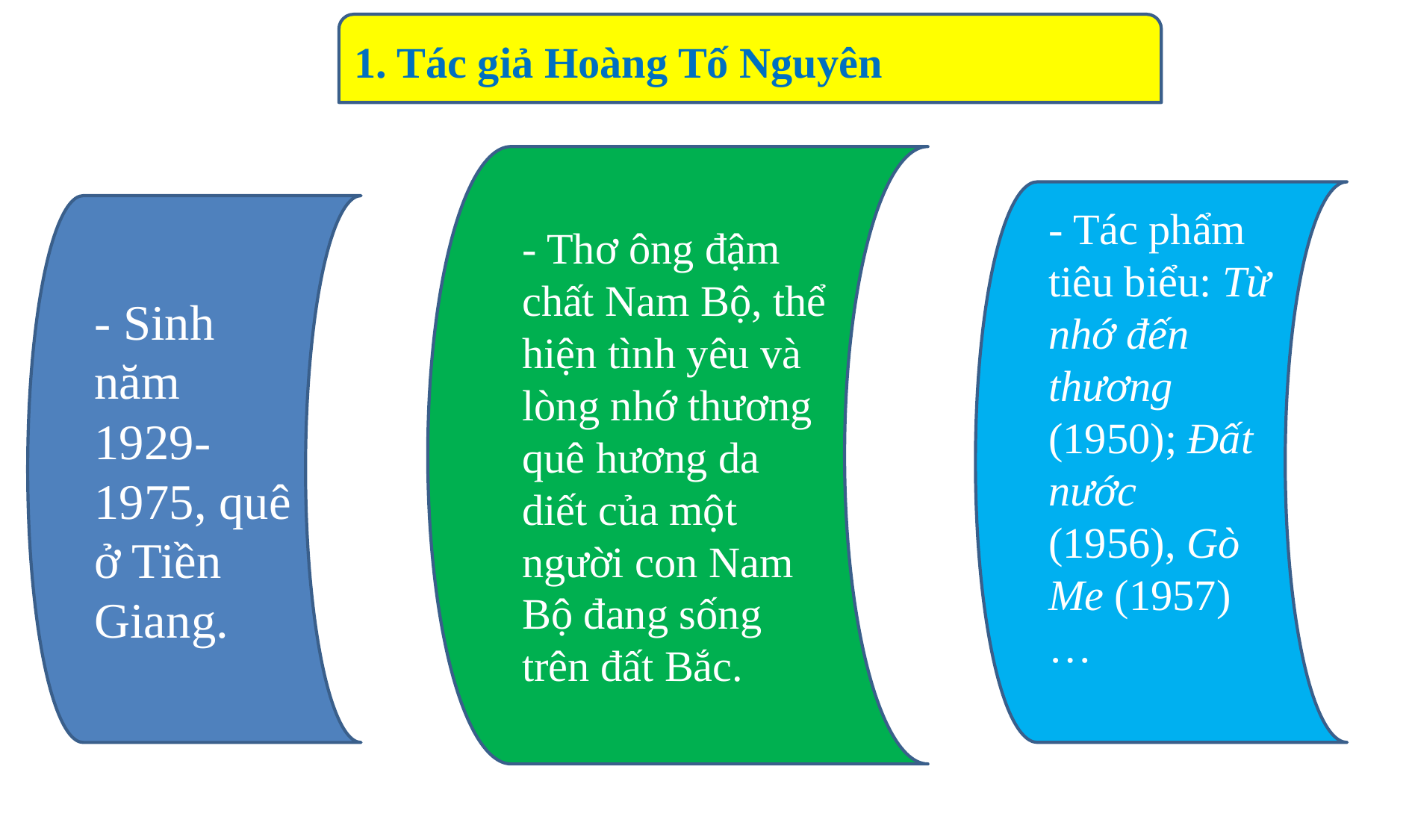

1. Tác giả Hoàng Tố Nguyên
- Thơ ông đậm chất Nam Bộ, thể hiện tình yêu và lòng nhớ thương quê hương da diết của một người con Nam Bộ đang sống trên đất Bắc.
- Tác phẩm tiêu biểu: Từ nhớ đến thương (1950); Đất nước (1956), Gò Me (1957)…

- Sinh năm 1929-1975, quê ở Tiền Giang.